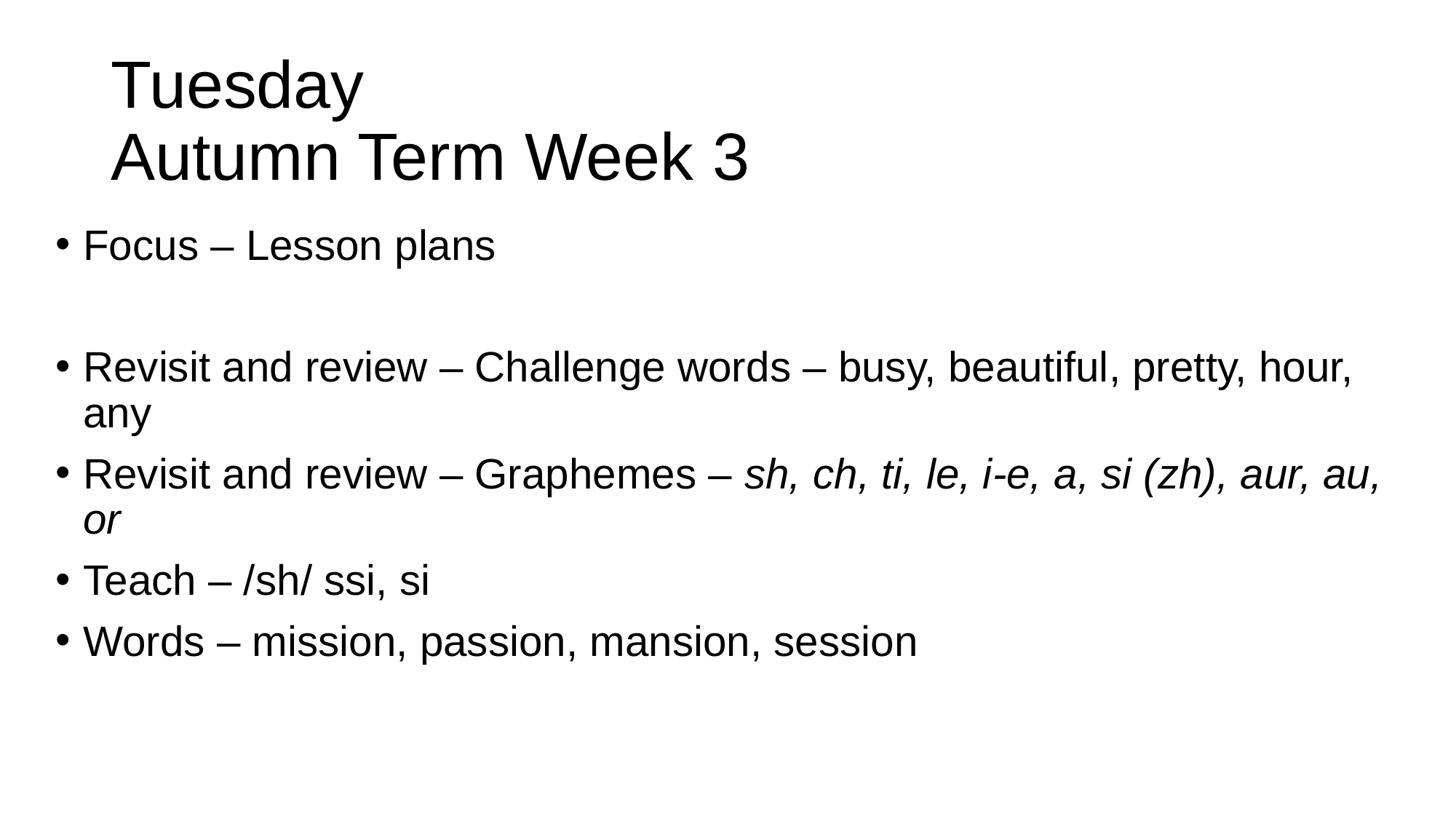

# Tuesday Autumn Term Week 3
Focus – Lesson plans

Revisit and review – Challenge words – busy, beautiful, pretty, hour, any
Revisit and review – Graphemes – sh, ch, ti, le, i-e, a, si (zh), aur, au, or
Teach – /sh/ ssi, si
Words – mission, passion, mansion, session